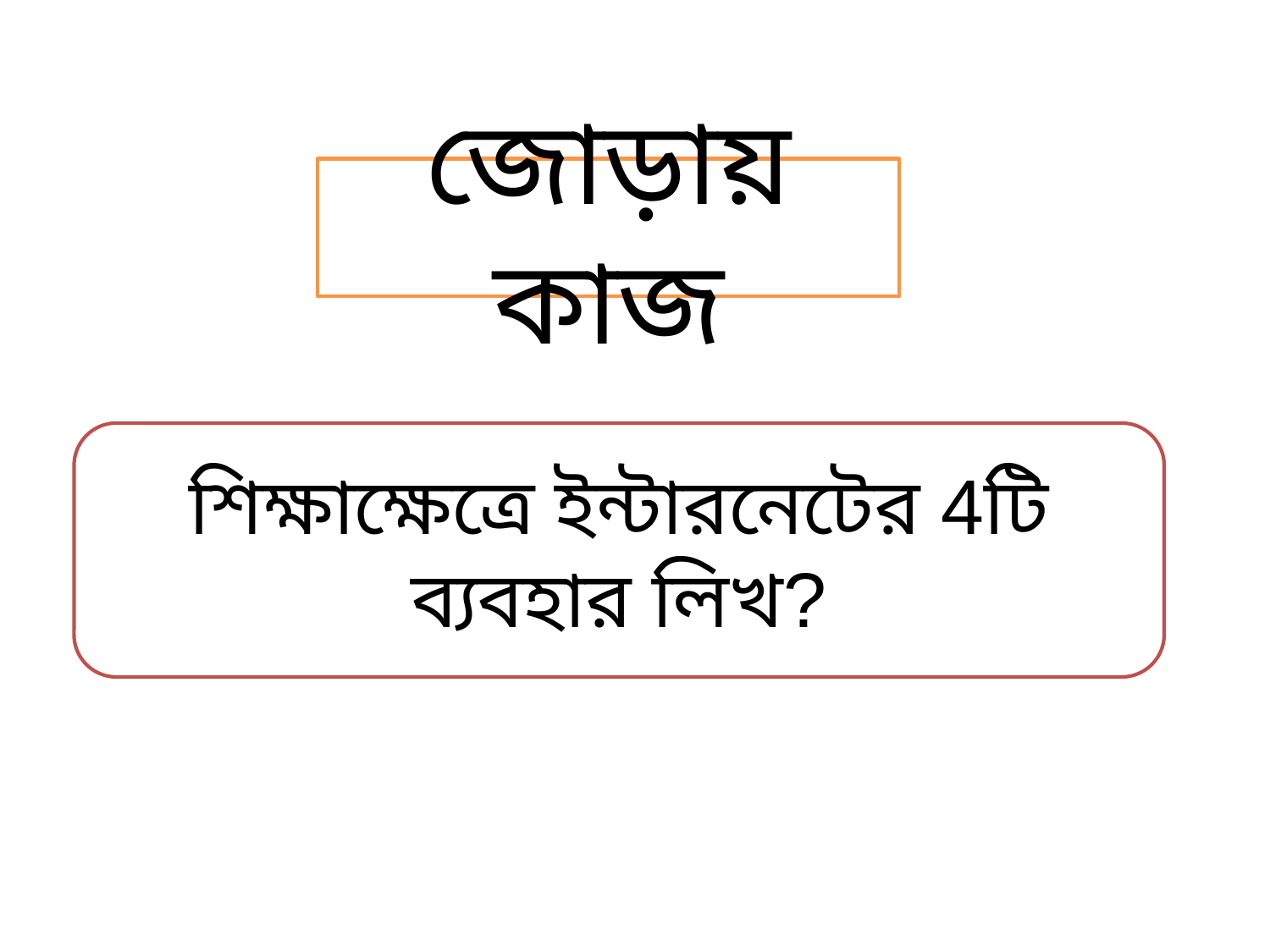

জোড়ায় কাজ
শিক্ষাক্ষেত্রে ইন্টারনেটের 4টি ব্যবহার লিখ?